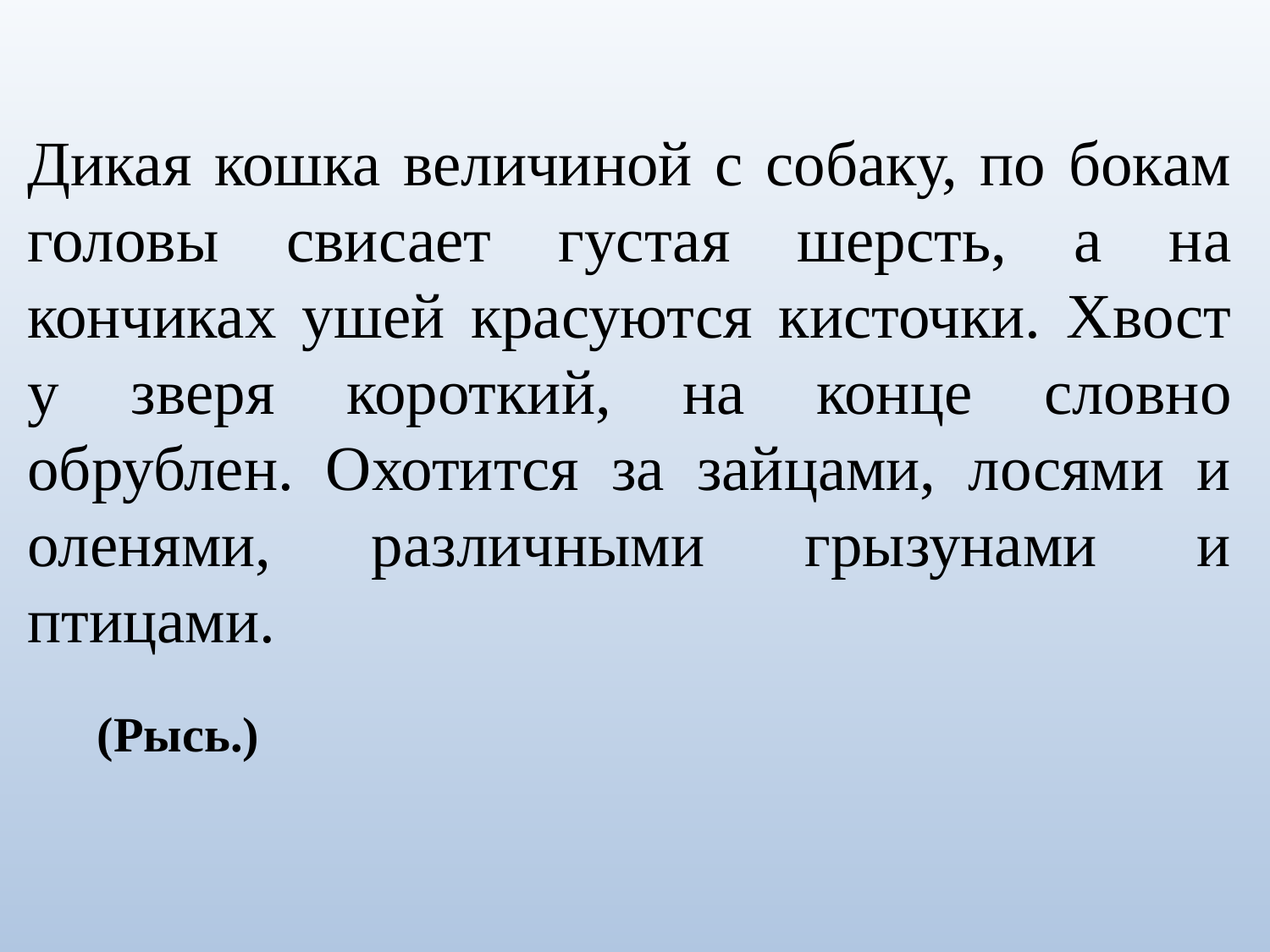

Дикая кошка величиной с собаку, по бокам головы свисает густая шерсть, а на кончиках ушей красуются кисточки. Хвост у зверя короткий, на конце словно обрублен. Охотится за зайцами, лосями и оленями, различными грызунами и птицами.
(Рысь.)